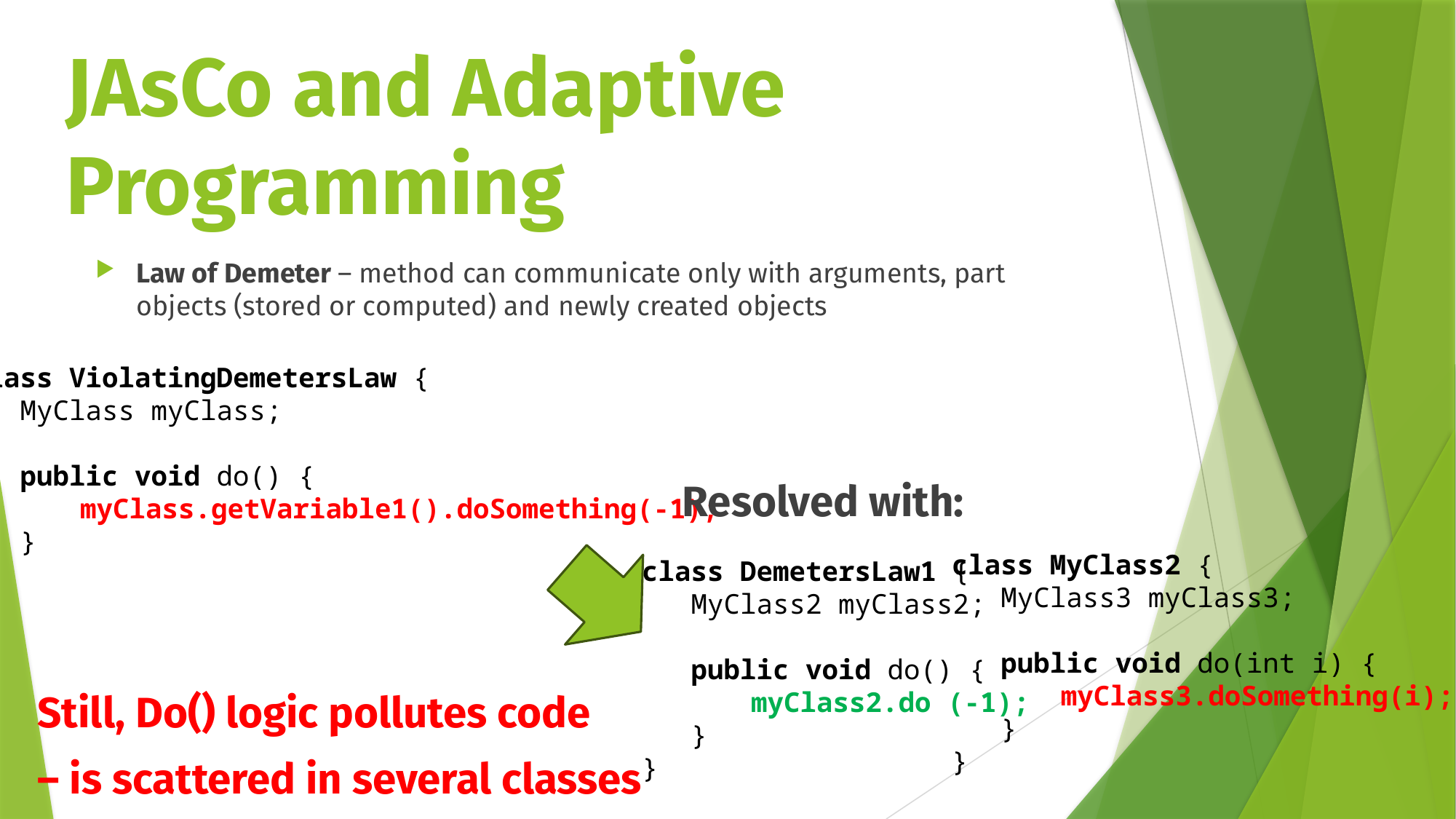

# JAsCo and Adaptive Programming
Law of Demeter – method can communicate only with arguments, part objects (stored or computed) and newly created objects
class ViolatingDemetersLaw {
   MyClass myClass;

   public void do() {
	myClass.getVariable1().doSomething(-1);
   }
}

Resolved with:

class MyClass2 {
   MyClass3 myClass3;

   public void do(int i) {
	myClass3.doSomething(i);
   }
}

class DemetersLaw1 {
   MyClass2 myClass2;

   public void do() {
	myClass2.do (-1);
   }
}

Still, Do() logic pollutes code
– is scattered in several classes